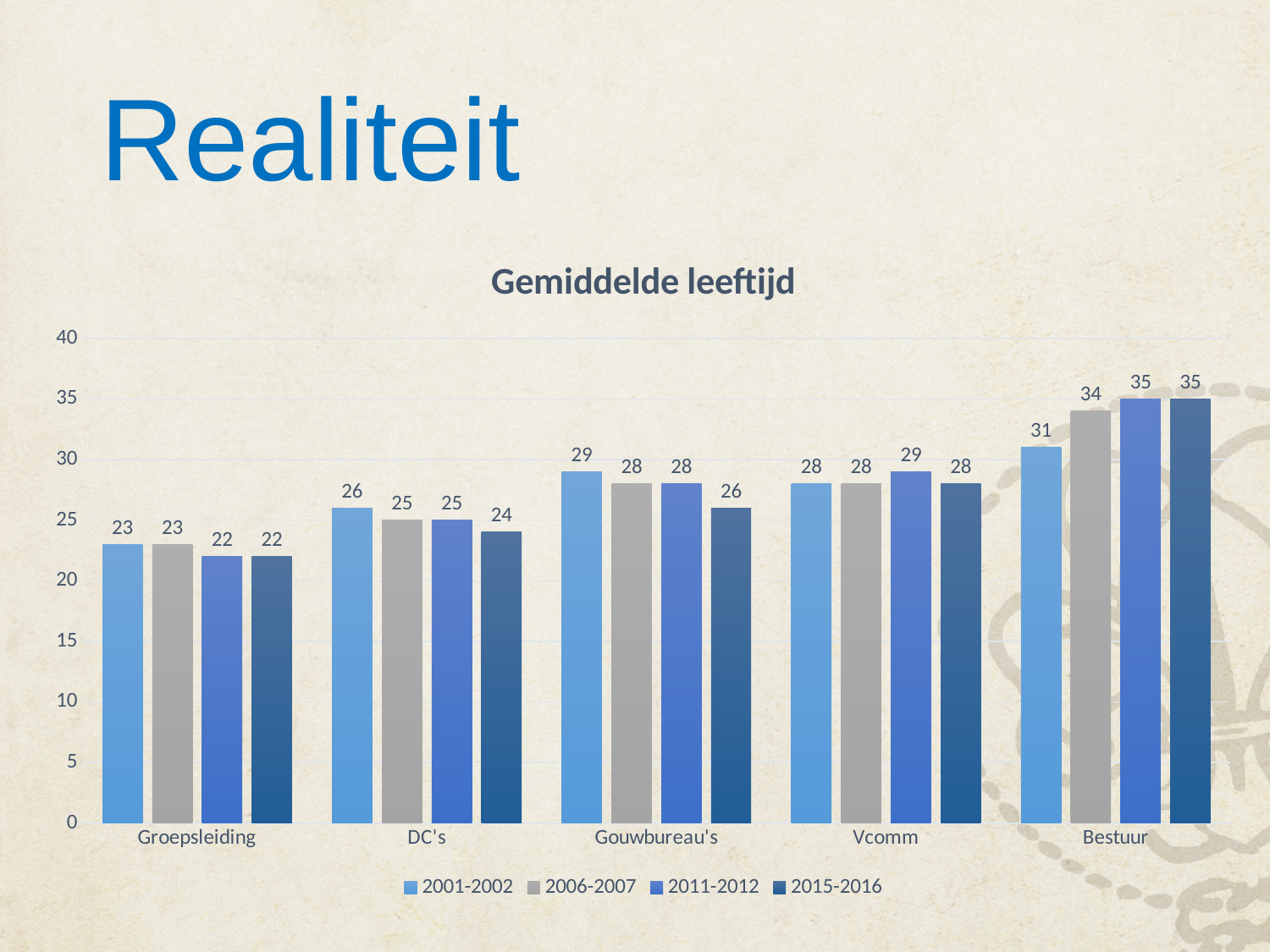

# Realiteit

### Chart: Gemiddelde leeftijd

| Category | 2001-2002 | 2006-2007 | 2011-2012 | 2015-2016 |
|---|---|---|---|---|
| Groepsleiding | 23.0 | 23.0 | 22.0 | 22.0 |
| DC's | 26.0 | 25.0 | 25.0 | 24.0 |
| Gouwbureau's | 29.0 | 28.0 | 28.0 | 26.0 |
| Vcomm | 28.0 | 28.0 | 29.0 | 28.0 |
| Bestuur | 31.0 | 34.0 | 35.0 | 35.0 |